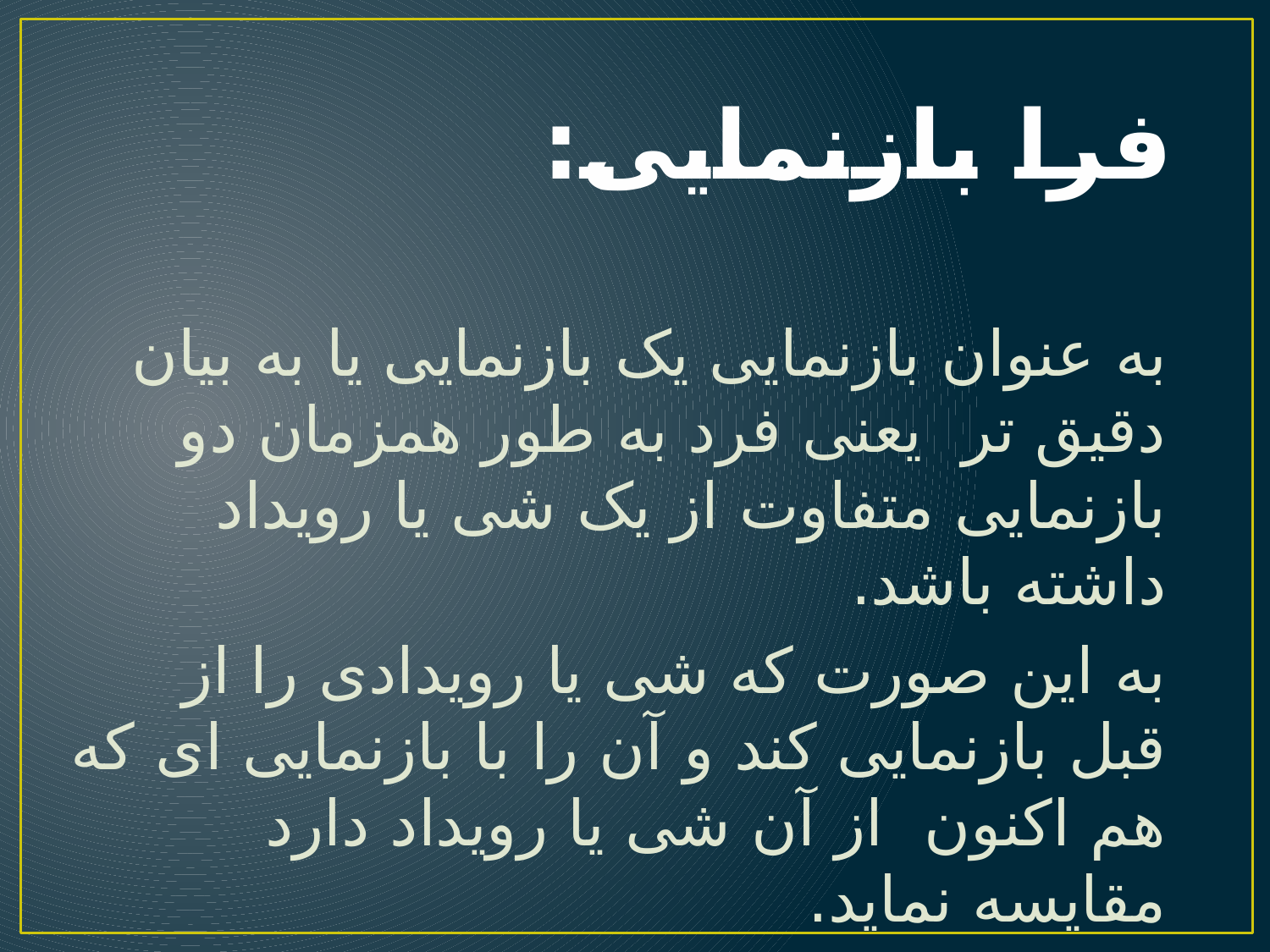

# فرا بازنمایی:
به عنوان بازنمایی یک بازنمایی یا به بیان دقیق تر  یعنی فرد به طور همزمان دو بازنمایی متفاوت از یک شی یا رویداد داشته باشد.
به این صورت که شی یا رویدادی را از قبل بازنمایی کند و آن را با بازنمایی ای که هم اکنون  از آن شی یا رویداد دارد مقایسه نماید.